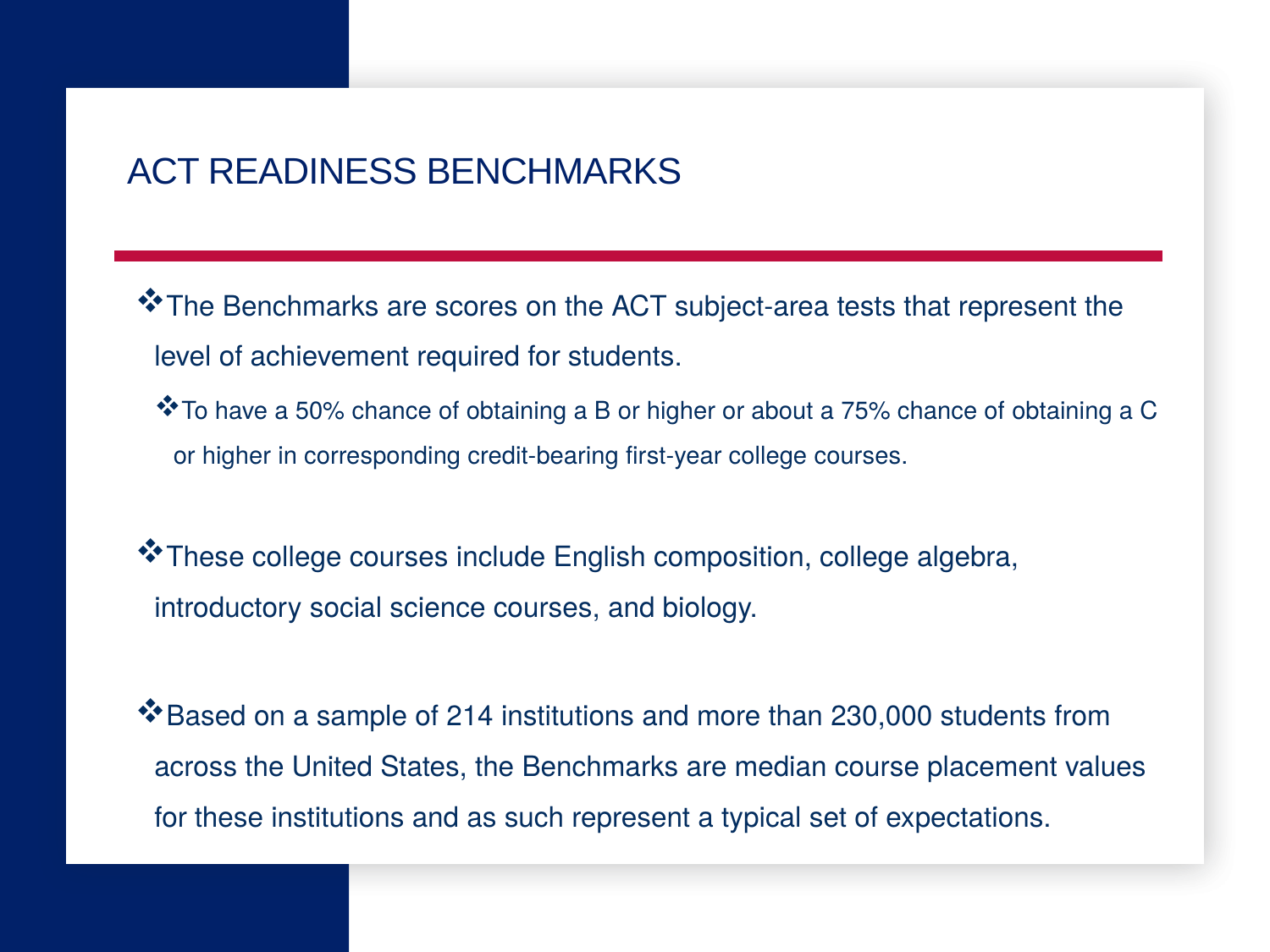

# ACT ReadINESS BeNcHMARKS
The Benchmarks are scores on the ACT subject-area tests that represent the level of achievement required for students.
To have a 50% chance of obtaining a B or higher or about a 75% chance of obtaining a C or higher in corresponding credit-bearing first-year college courses.
These college courses include English composition, college algebra, introductory social science courses, and biology.
Based on a sample of 214 institutions and more than 230,000 students from across the United States, the Benchmarks are median course placement values for these institutions and as such represent a typical set of expectations.